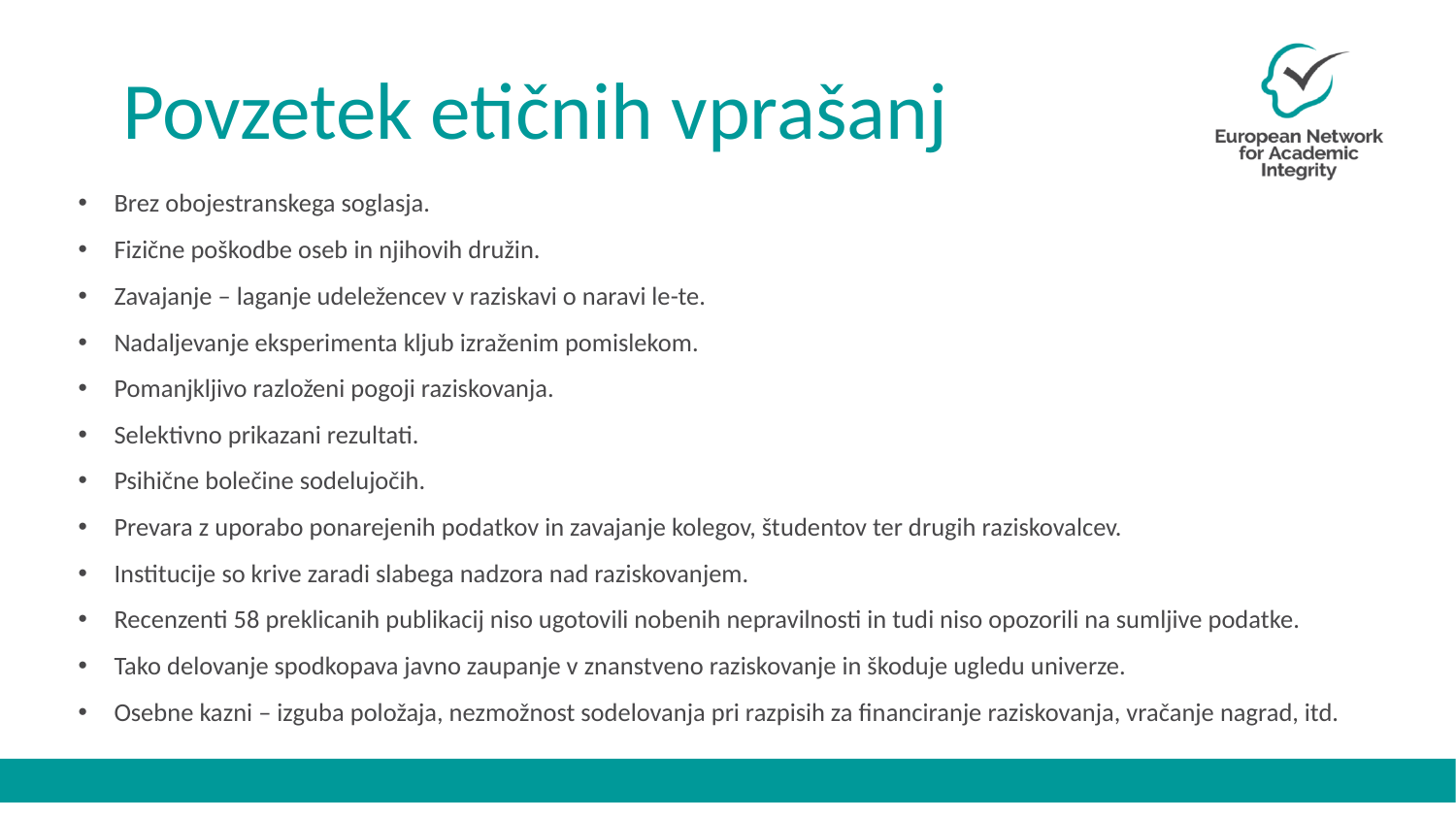

# Povzetek etičnih vprašanj
Brez obojestranskega soglasja.
Fizične poškodbe oseb in njihovih družin.
Zavajanje – laganje udeležencev v raziskavi o naravi le-te.
Nadaljevanje eksperimenta kljub izraženim pomislekom.
Pomanjkljivo razloženi pogoji raziskovanja.
Selektivno prikazani rezultati.
Psihične bolečine sodelujočih.
Prevara z uporabo ponarejenih podatkov in zavajanje kolegov, študentov ter drugih raziskovalcev.
Institucije so krive zaradi slabega nadzora nad raziskovanjem.
Recenzenti 58 preklicanih publikacij niso ugotovili nobenih nepravilnosti in tudi niso opozorili na sumljive podatke.
Tako delovanje spodkopava javno zaupanje v znanstveno raziskovanje in škoduje ugledu univerze.
Osebne kazni – izguba položaja, nezmožnost sodelovanja pri razpisih za financiranje raziskovanja, vračanje nagrad, itd.